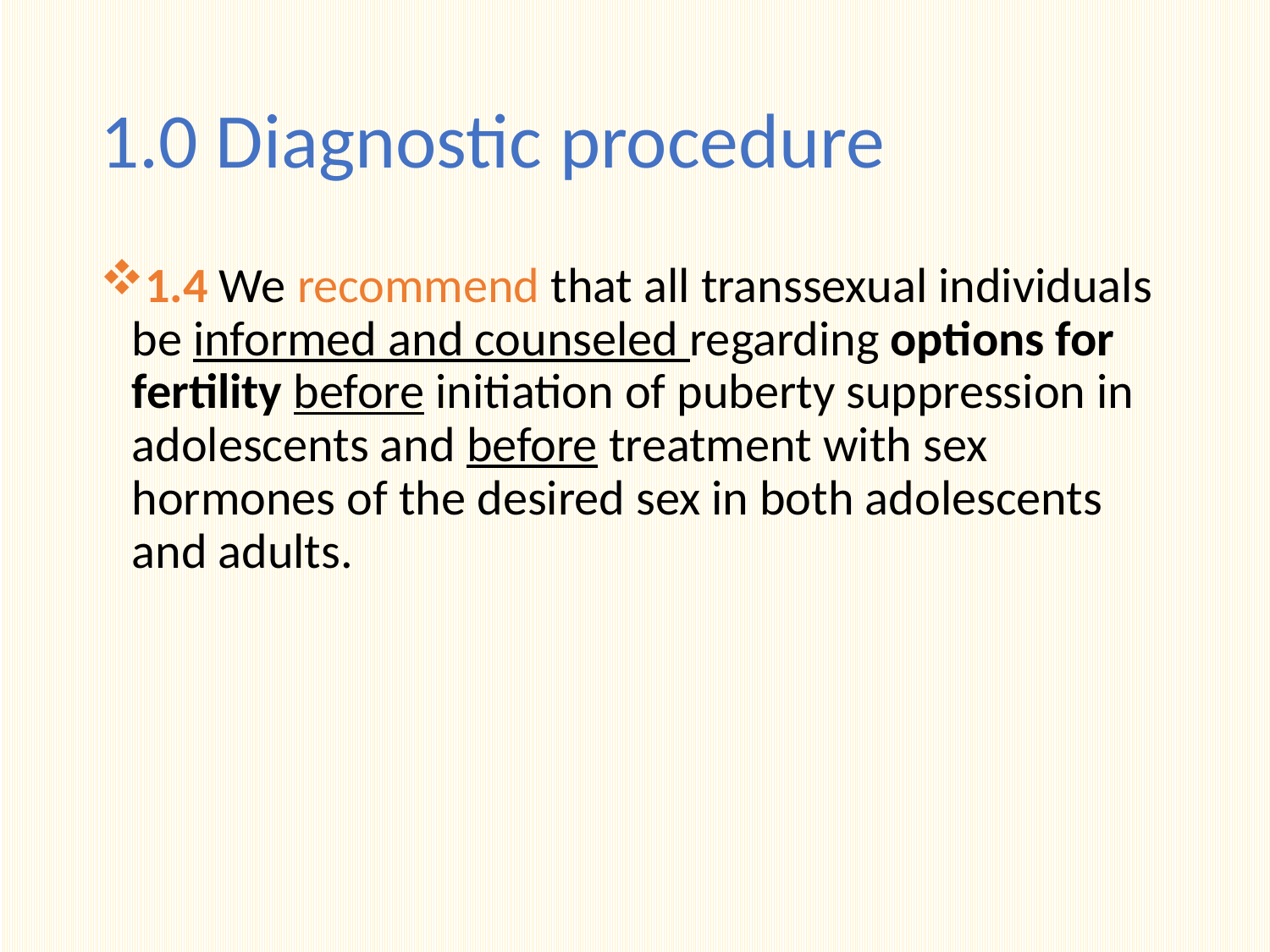

# 1.0 Diagnostic procedure
1.4 We recommend that all transsexual individuals be informed and counseled regarding options for fertility before initiation of puberty suppression in adolescents and before treatment with sex hormones of the desired sex in both adolescents and adults.